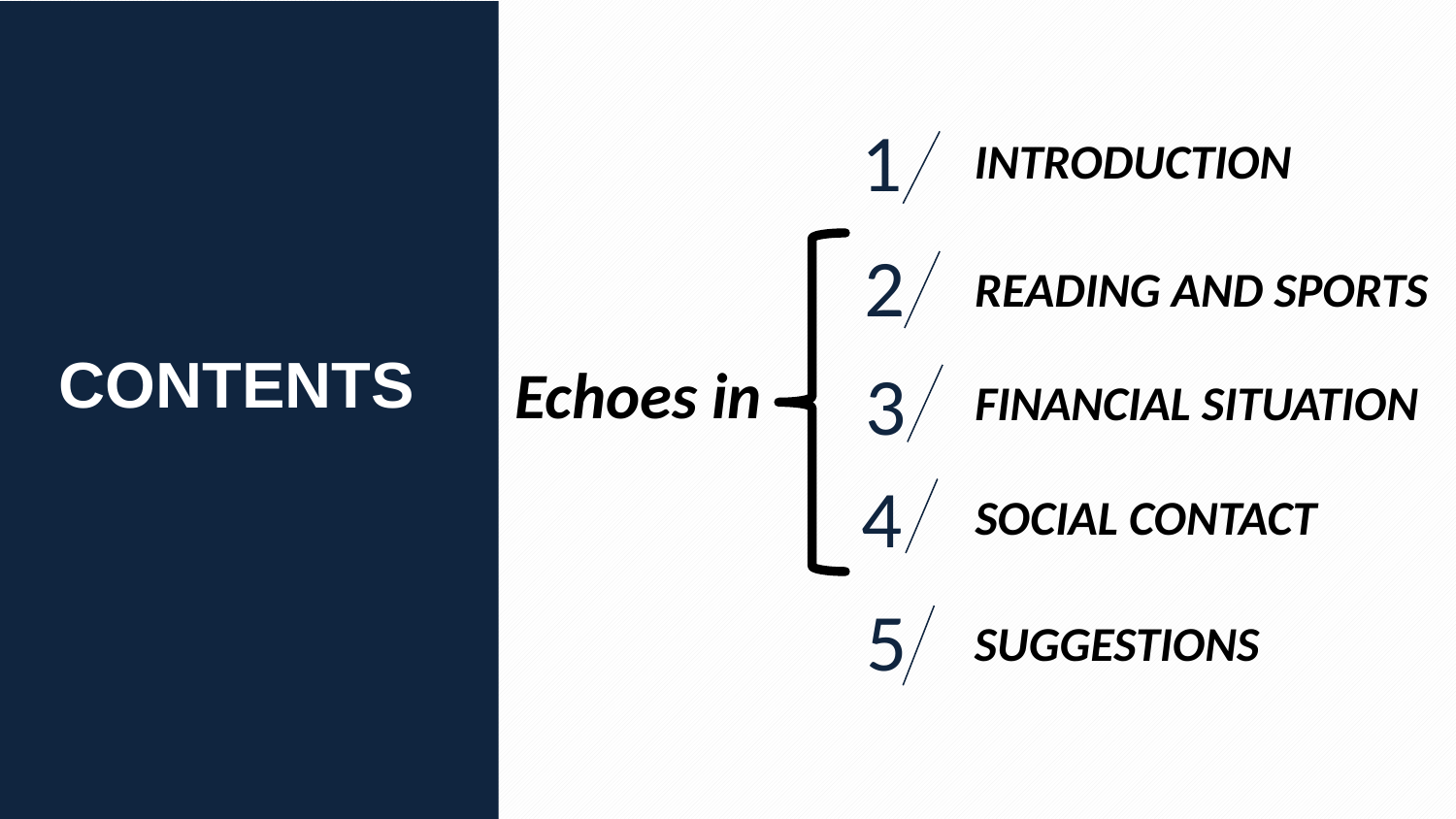

1
INTRODUCTION
2

READING AND SPORTS
CONTENTS
Echoes in

3
FINANCIAL SITUATION
4
SOCIAL CONTACT
5
SUGGESTIONS